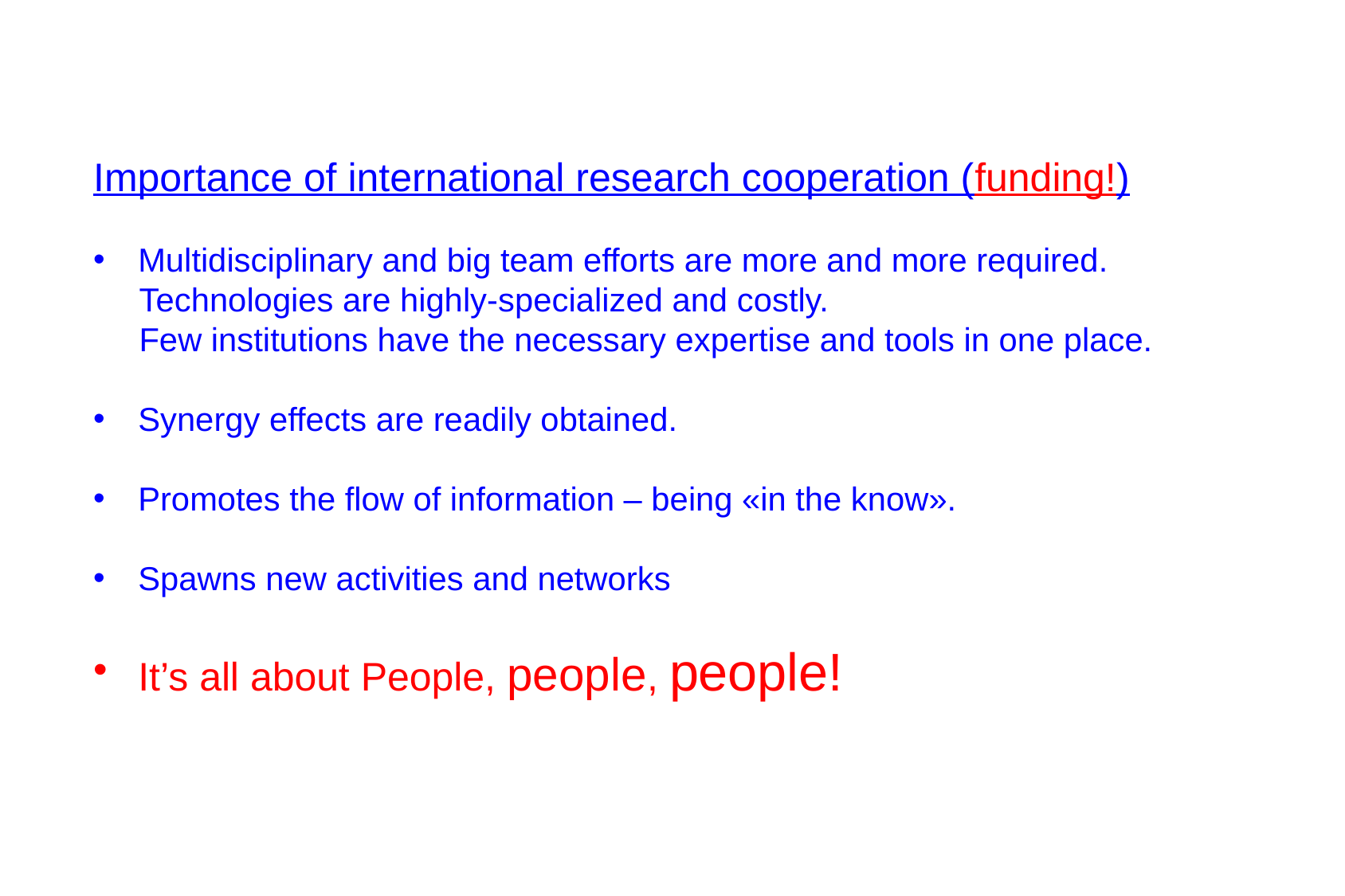

Importance of international research cooperation (funding!)

Multidisciplinary and big team efforts are more and more required.
     Technologies are highly-specialized and costly.
     Few institutions have the necessary expertise and tools in one place.

Synergy effects are readily obtained.

Promotes the flow of information – being «in the know».

Spawns new activities and networks

It’s all about People, people, people!